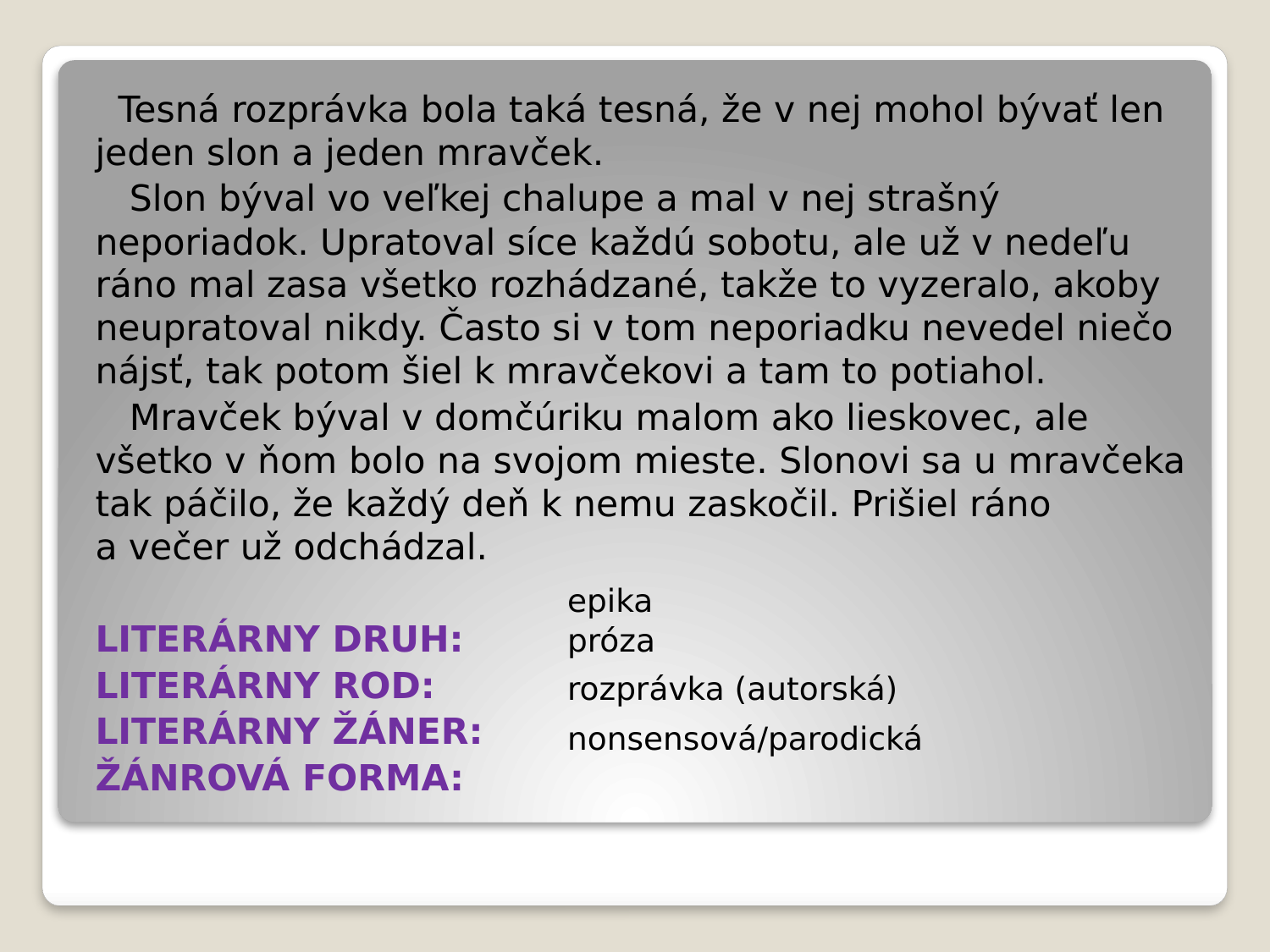

Tesná rozprávka bola taká tesná, že v nej mohol bývať len jeden slon a jeden mravček.
   Slon býval vo veľkej chalupe a mal v nej strašný neporiadok. Upratoval síce každú sobotu, ale už v nedeľu ráno mal zasa všetko rozhádzané, takže to vyzeralo, akoby neupratoval nikdy. Často si v tom neporiadku nevedel niečo nájsť, tak potom šiel k mravčekovi a tam to potiahol.
   Mravček býval v domčúriku malom ako lieskovec, ale všetko v ňom bolo na svojom mieste. Slonovi sa u mravčeka tak páčilo, že každý deň k nemu zaskočil. Prišiel ráno a večer už odchádzal.

LITERÁRNY DRUH:
LITERÁRNY ROD:
LITERÁRNY ŽÁNER:
ŽÁNROVÁ FORMA:

epika
próza
rozprávka (autorská)
nonsensová/parodická